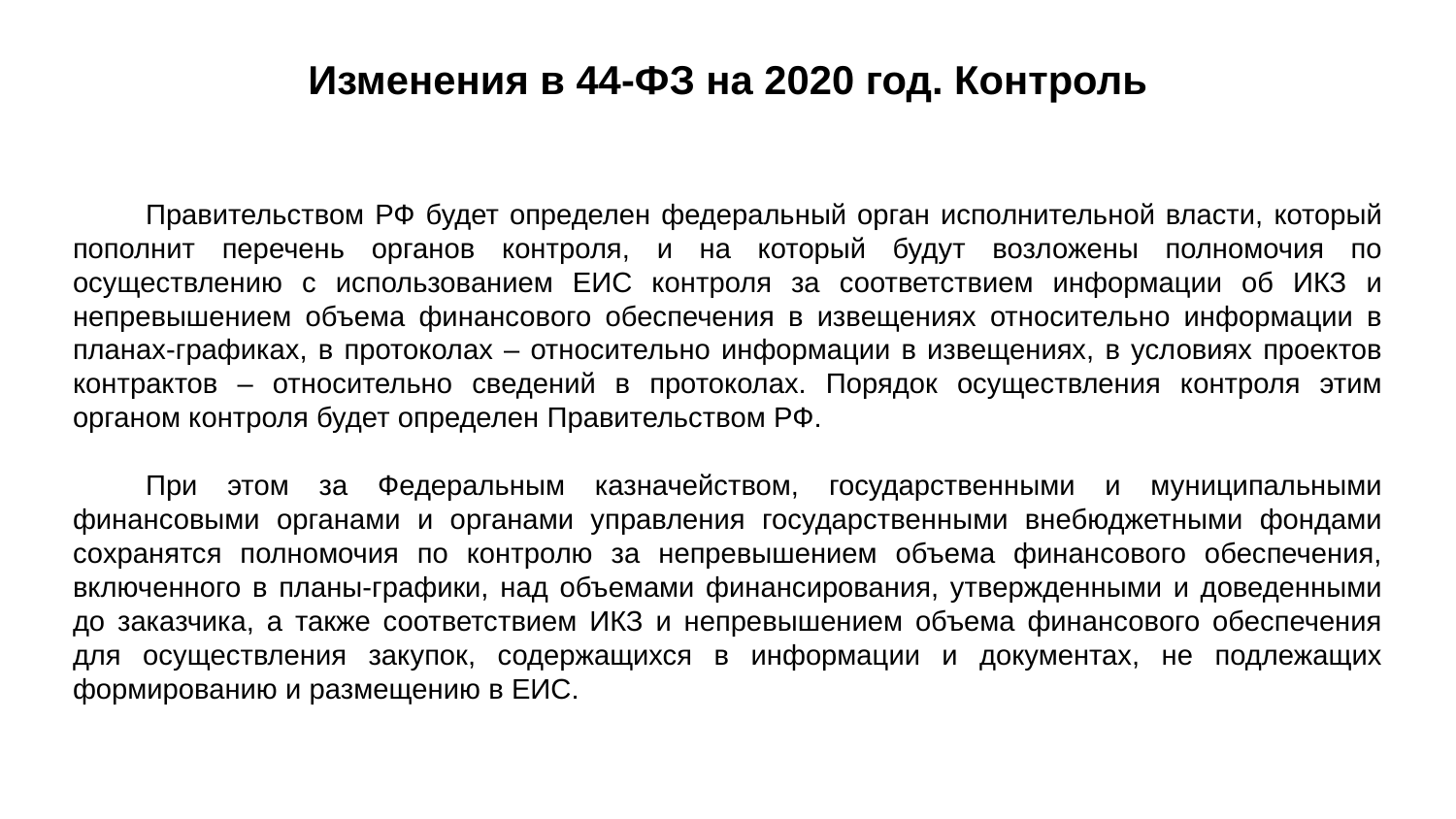

# Изменения в 44-ФЗ на 2020 год. Контроль

Правительством РФ будет определен федеральный орган исполнительной власти, который пополнит перечень органов контроля, и на который будут возложены полномочия по осуществлению с использованием ЕИС контроля за соответствием информации об ИКЗ и непревышением объема финансового обеспечения в извещениях относительно информации в планах-графиках, в протоколах – относительно информации в извещениях, в условиях проектов контрактов – относительно сведений в протоколах. Порядок осуществления контроля этим органом контроля будет определен Правительством РФ.

При этом за Федеральным казначейством, государственными и муниципальными финансовыми органами и органами управления государственными внебюджетными фондами сохранятся полномочия по контролю за непревышением объема финансового обеспечения, включенного в планы-графики, над объемами финансирования, утвержденными и доведенными до заказчика, а также соответствием ИКЗ и непревышением объема финансового обеспечения для осуществления закупок, содержащихся в информации и документах, не подлежащих формированию и размещению в ЕИС.